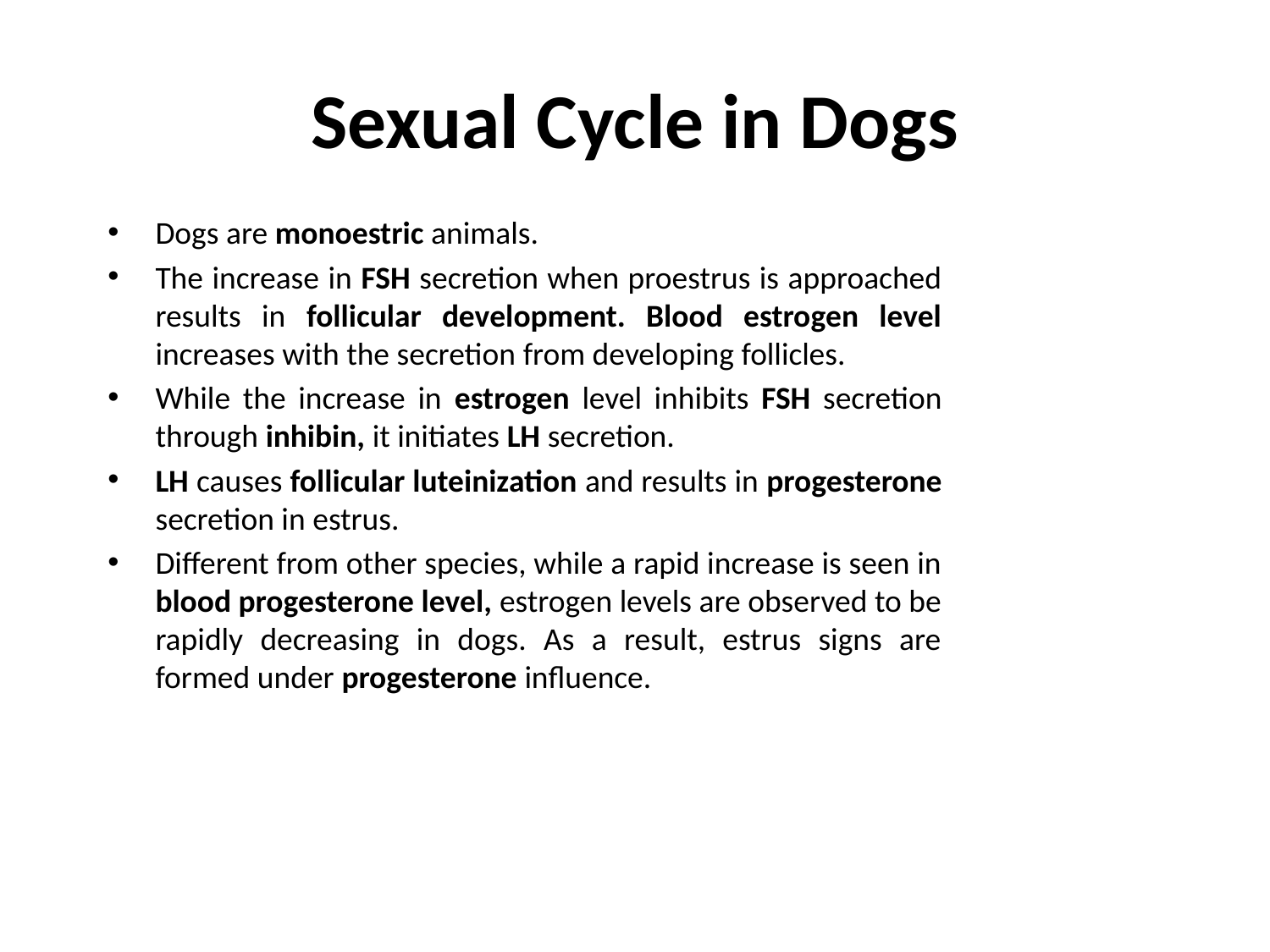

# Sexual Cycle in Dogs
Dogs are monoestric animals.
The increase in FSH secretion when proestrus is approached results in follicular development. Blood estrogen level increases with the secretion from developing follicles.
While the increase in estrogen level inhibits FSH secretion through inhibin, it initiates LH secretion.
LH causes follicular luteinization and results in progesterone secretion in estrus.
Different from other species, while a rapid increase is seen in blood progesterone level, estrogen levels are observed to be rapidly decreasing in dogs. As a result, estrus signs are formed under progesterone influence.